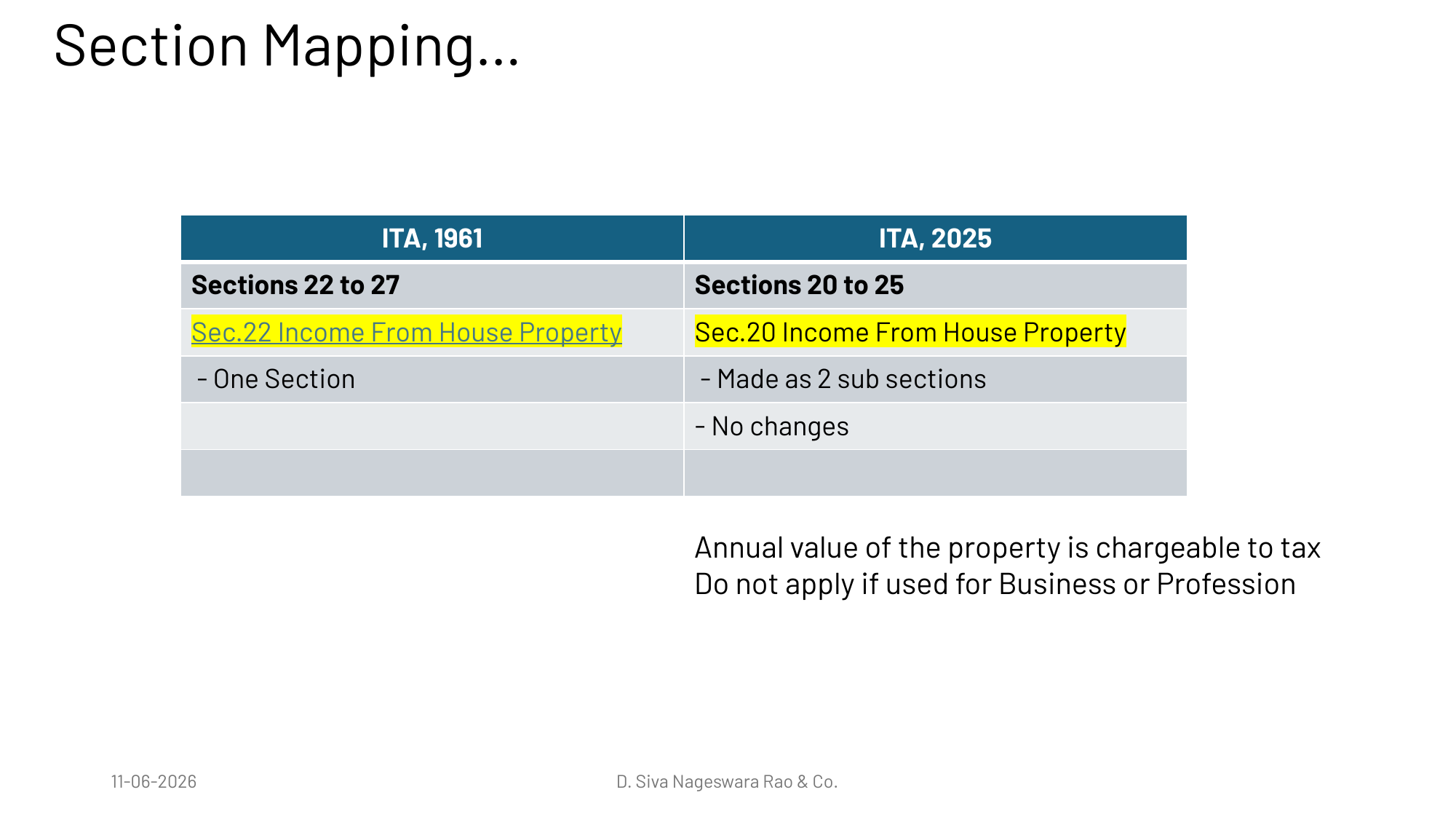

# Section Mapping…
| ITA, 1961 | ITA, 2025 |
| --- | --- |
| Sections 22 to 27 | Sections 20 to 25 |
| Sec.22 Income From House Property | Sec.20 Income From House Property |
| - One Section | - Made as 2 sub sections |
|  | - No changes |
|  |  |
Annual value of the property is chargeable to tax
Do not apply if used for Business or Profession

11-06-2026
D. Siva Nageswara Rao & Co.
4